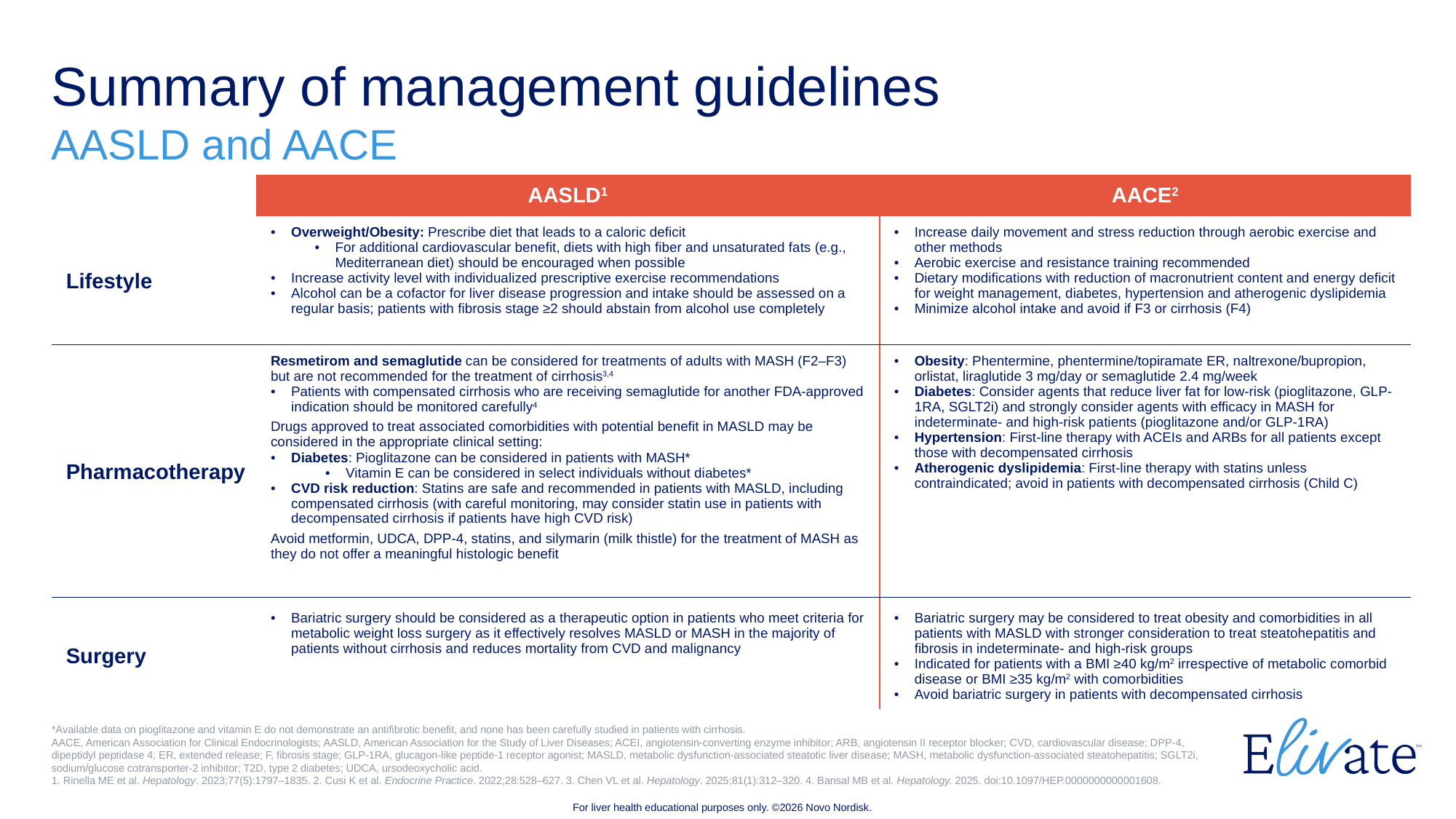

# Summary of management guidelines AASLD and AACE
|  | AASLD1 | AACE2 |
| --- | --- | --- |
| Lifestyle | Overweight/Obesity: Prescribe diet that leads to a caloric deficit For additional cardiovascular benefit, diets with high fiber and unsaturated fats (e.g., Mediterranean diet) should be encouraged when possible Increase activity level with individualized prescriptive exercise recommendations Alcohol can be a cofactor for liver disease progression and intake should be assessed on a regular basis; patients with fibrosis stage ≥2 should abstain from alcohol use completely | Increase daily movement and stress reduction through aerobic exercise and other methods Aerobic exercise and resistance training recommended Dietary modifications with reduction of macronutrient content and energy deficit for weight management, diabetes, hypertension and atherogenic dyslipidemia Minimize alcohol intake and avoid if F3 or cirrhosis (F4) |
| Pharmacotherapy | Resmetirom and semaglutide can be considered for treatments of adults with MASH (F2–F3) but are not recommended for the treatment of cirrhosis3,4 Patients with compensated cirrhosis who are receiving semaglutide for another FDA-approved indication should be monitored carefully4 Drugs approved to treat associated comorbidities with potential benefit in MASLD may be considered in the appropriate clinical setting: Diabetes: Pioglitazone can be considered in patients with MASH\* Vitamin E can be considered in select individuals without diabetes\* CVD risk reduction: Statins are safe and recommended in patients with MASLD, including compensated cirrhosis (with careful monitoring, may consider statin use in patients with decompensated cirrhosis if patients have high CVD risk) Avoid metformin, UDCA, DPP-4, statins, and silymarin (milk thistle) for the treatment of MASH as they do not offer a meaningful histologic benefit | Obesity: Phentermine, phentermine/topiramate ER, naltrexone/bupropion, orlistat, liraglutide 3 mg/day or semaglutide 2.4 mg/week Diabetes: Consider agents that reduce liver fat for low-risk (pioglitazone, GLP-1RA, SGLT2i) and strongly consider agents with efficacy in MASH for indeterminate- and high-risk patients (pioglitazone and/or GLP-1RA) Hypertension: First-line therapy with ACEIs and ARBs for all patients except those with decompensated cirrhosis Atherogenic dyslipidemia: First-line therapy with statins unless contraindicated; avoid in patients with decompensated cirrhosis (Child C) |
| Surgery | Bariatric surgery should be considered as a therapeutic option in patients who meet criteria for metabolic weight loss surgery as it effectively resolves MASLD or MASH in the majority of patients without cirrhosis and reduces mortality from CVD and malignancy | Bariatric surgery may be considered to treat obesity and comorbidities in all patients with MASLD with stronger consideration to treat steatohepatitis and fibrosis in indeterminate- and high-risk groups Indicated for patients with a BMI ≥40 kg/m2 irrespective of metabolic comorbid disease or BMI ≥35 kg/m2 with comorbidities Avoid bariatric surgery in patients with decompensated cirrhosis |
*Available data on pioglitazone and vitamin E do not demonstrate an antifibrotic benefit, and none has been carefully studied in patients with cirrhosis.
AACE, American Association for Clinical Endocrinologists; AASLD, American Association for the Study of Liver Diseases; ACEI, angiotensin-converting enzyme inhibitor; ARB, angiotensin II receptor blocker; CVD, cardiovascular disease; DPP-4, dipeptidyl peptidase 4; ER, extended release; F, fibrosis stage; GLP-1RA, glucagon-like peptide-1 receptor agonist; MASLD, metabolic dysfunction-associated steatotic liver disease; MASH, metabolic dysfunction-associated steatohepatitis; SGLT2i, sodium/glucose cotransporter-2 inhibitor; T2D, type 2 diabetes; UDCA, ursodeoxycholic acid.
1. Rinella ME et al. Hepatology. 2023;77(5):1797–1835. 2. Cusi K et al. Endocrine Practice. 2022;28:528–627. 3. Chen VL et al. Hepatology. 2025;81(1):312–320. 4. Bansal MB et al. Hepatology. 2025. doi:10.1097/HEP.0000000000001608.